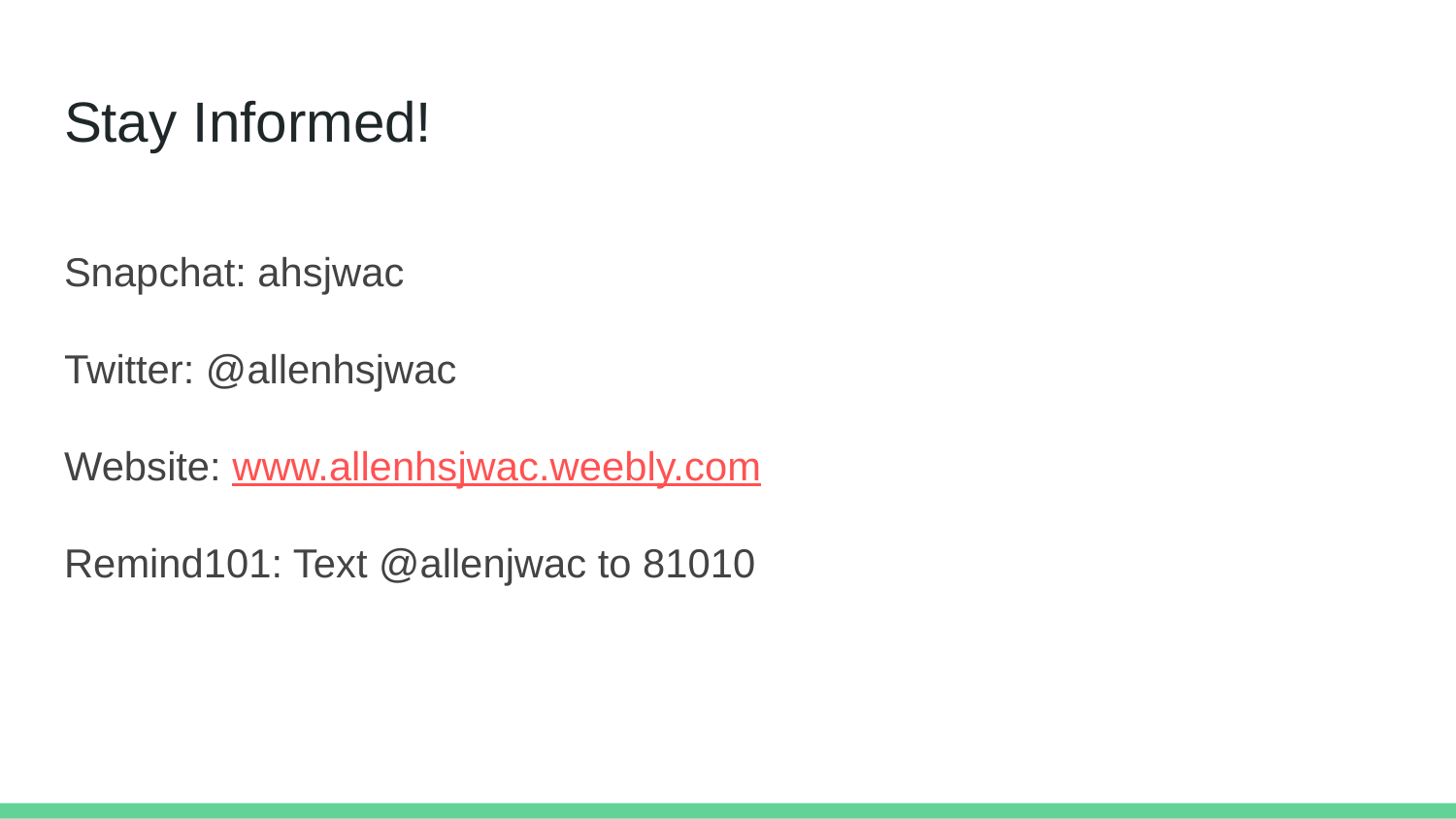

# Stay Informed!
Snapchat: ahsjwac
Twitter: @allenhsjwac
Website: www.allenhsjwac.weebly.com
Remind101: Text @allenjwac to 81010